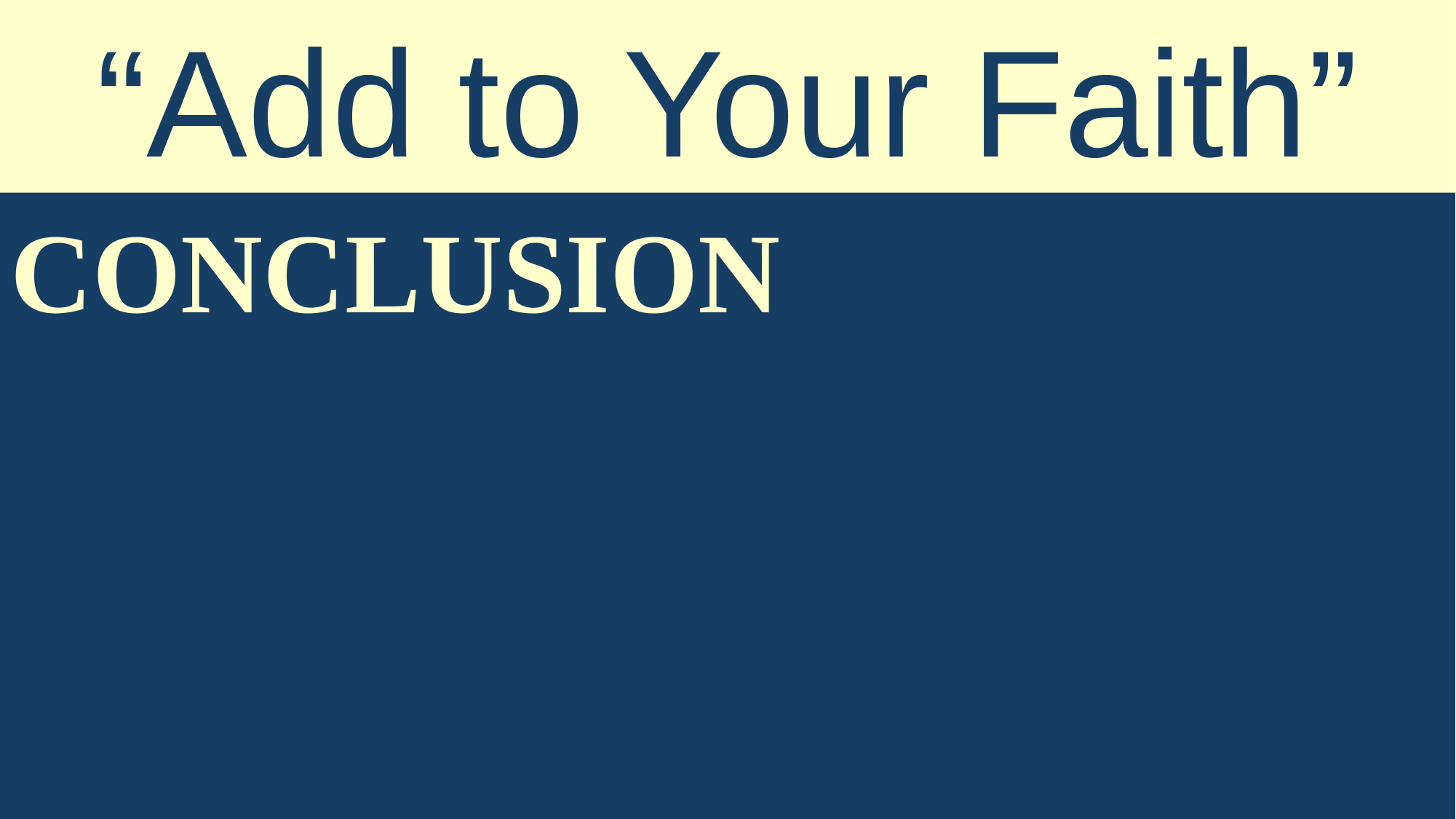

“Add to Your Faith”
Conclusion
2nd Peter 1:9
2nd Peter 1:10-11